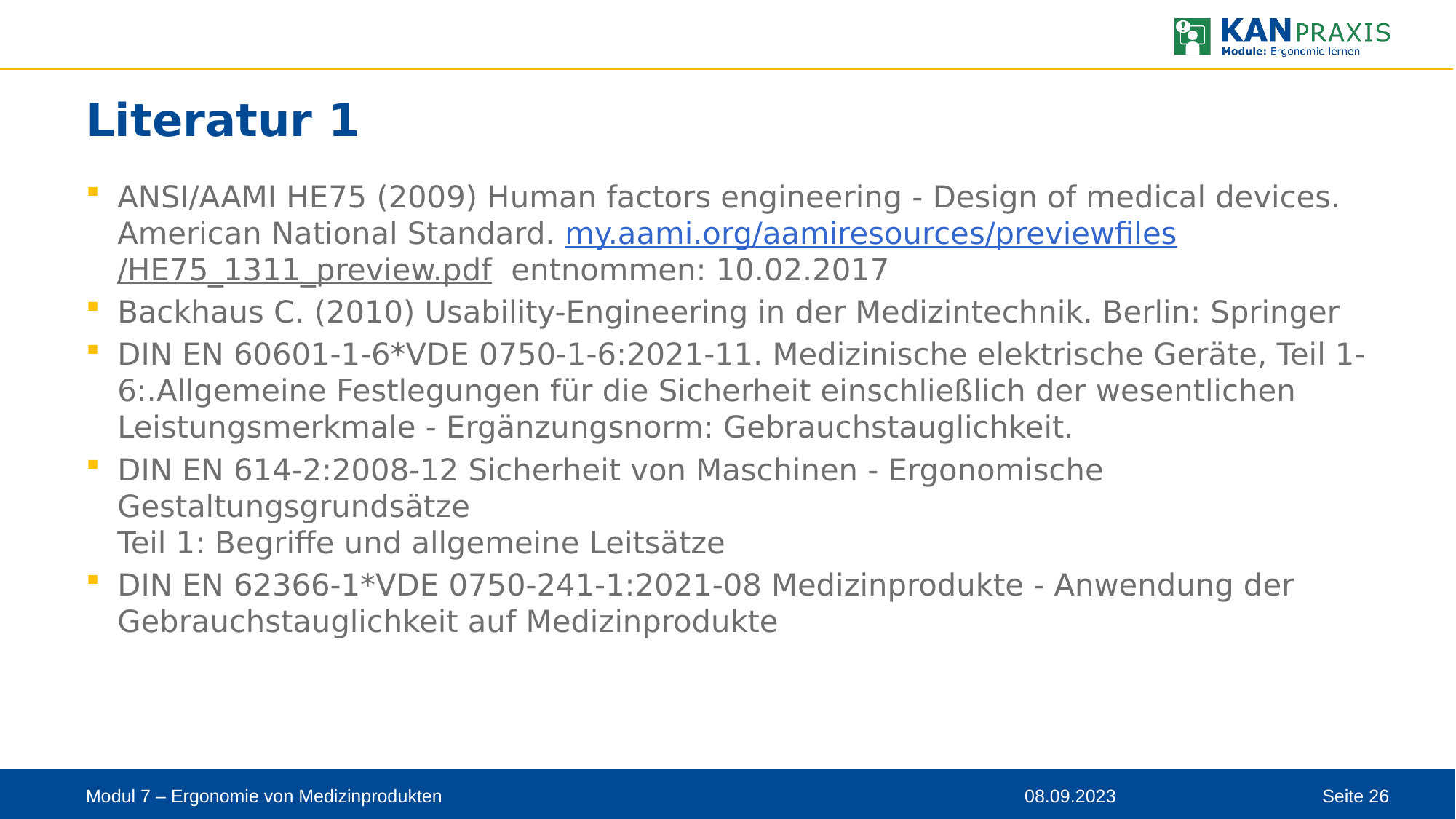

# Literatur 1
ANSI/AAMI HE75 (2009) Human factors engineering - Design of medical devices. American National Standard. my.aami.org/aamiresources/previewfiles/HE75_1311_preview.pdf  entnommen: 10.02.2017
Backhaus C. (2010) Usability-Engineering in der Medizintechnik. Berlin: Springer
DIN EN 60601-1-6*VDE 0750-1-6:2021-11. Medizinische elektrische Geräte, Teil 1-6:.Allgemeine Festlegungen für die Sicherheit einschließlich der wesentlichen Leistungsmerkmale - Ergänzungsnorm: Gebrauchstauglichkeit.
DIN EN 614-2:2008-12 Sicherheit von Maschinen - Ergonomische Gestaltungsgrundsätze
Teil 1: Begriffe und allgemeine Leitsätze
DIN EN 62366-1*VDE 0750-241-1:2021-08 Medizinprodukte - Anwendung der Gebrauchstauglichkeit auf Medizinprodukte
Modul 7 – Ergonomie von Medizinprodukten
08.09.2023
Seite 26